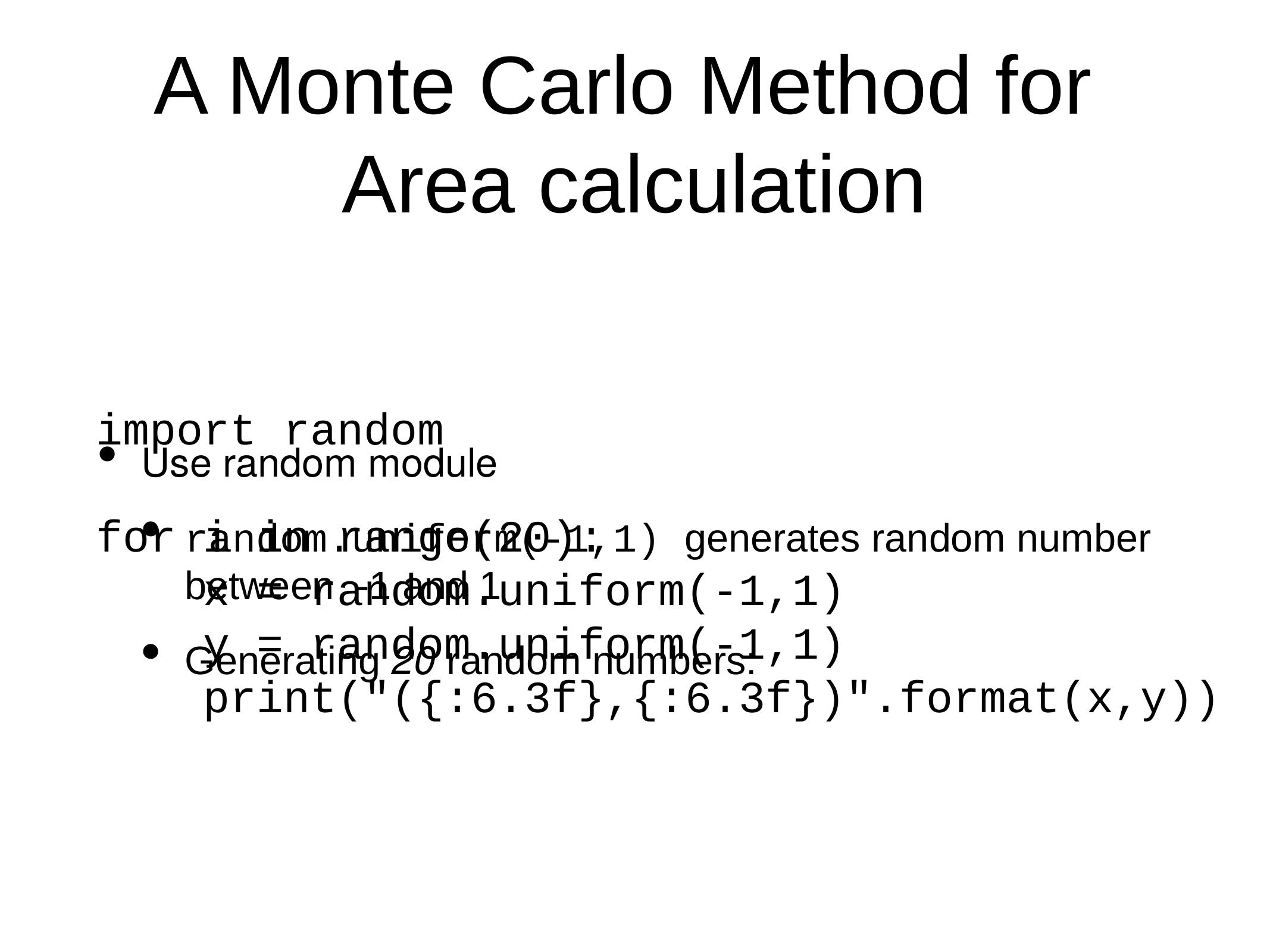

# A Monte Carlo Method for
Area calculation
Use random module
random.uniform(-1,1) generates random number between  -1 and 1
Generating 20 random numbers:
import random

for i in range(20):
    x = random.uniform(-1,1)
    y = random.uniform(-1,1)
    print("({:6.3f},{:6.3f})".format(x,y))